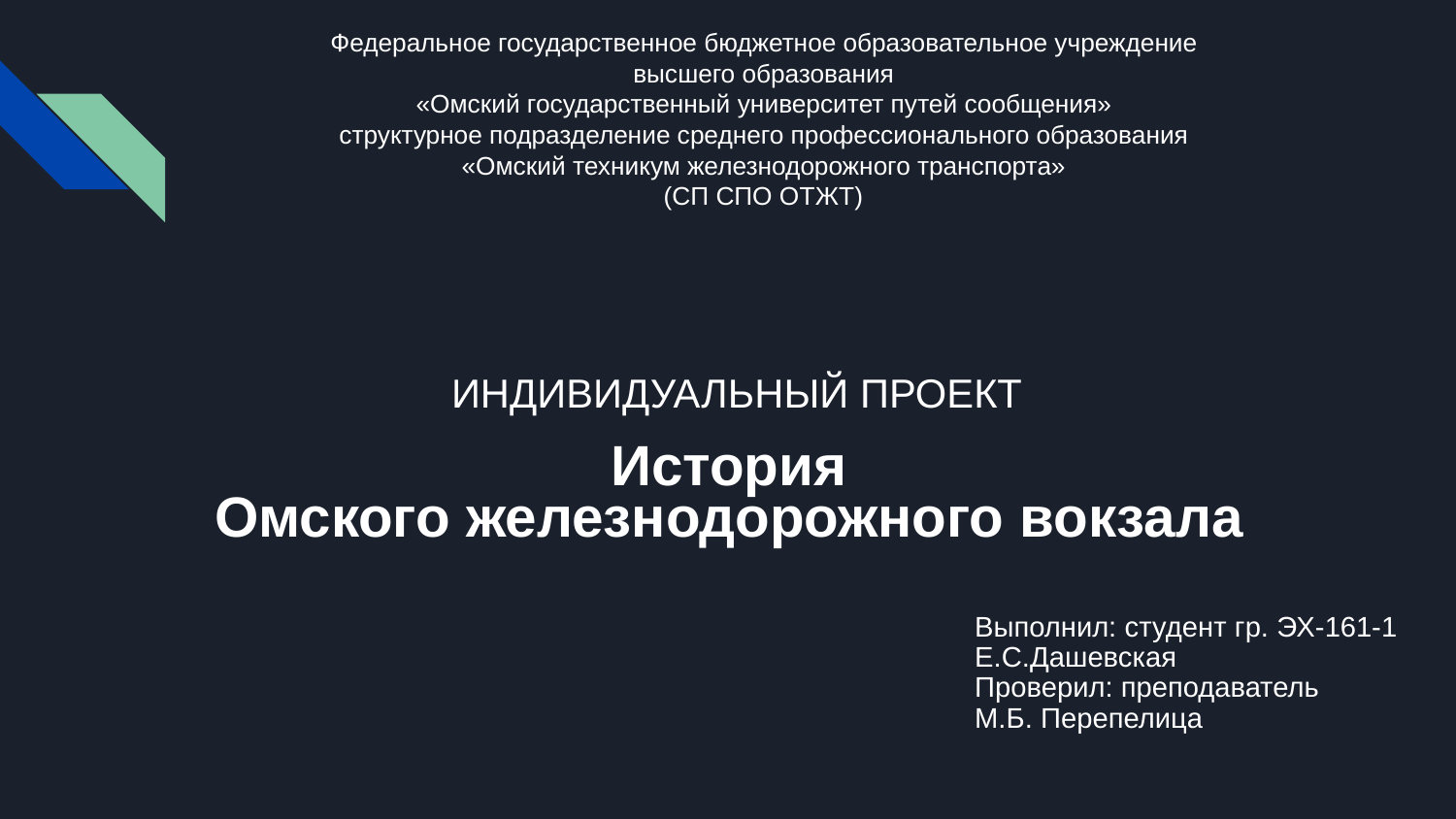

# Федеральное государственное бюджетное образовательное учреждение высшего образования «Омский государственный университет путей сообщения» структурное подразделение среднего профессионального образования «Омский техникум железнодорожного транспорта» (СП СПО ОТЖТ)

ИНДИВИДУАЛЬНЫЙ ПРОЕКТ

История
Омского железнодорожного вокзала

Выполнил: студент гр. ЭХ-161-1
Е.С.Дашевская
Проверил: преподаватель
М.Б. Перепелица